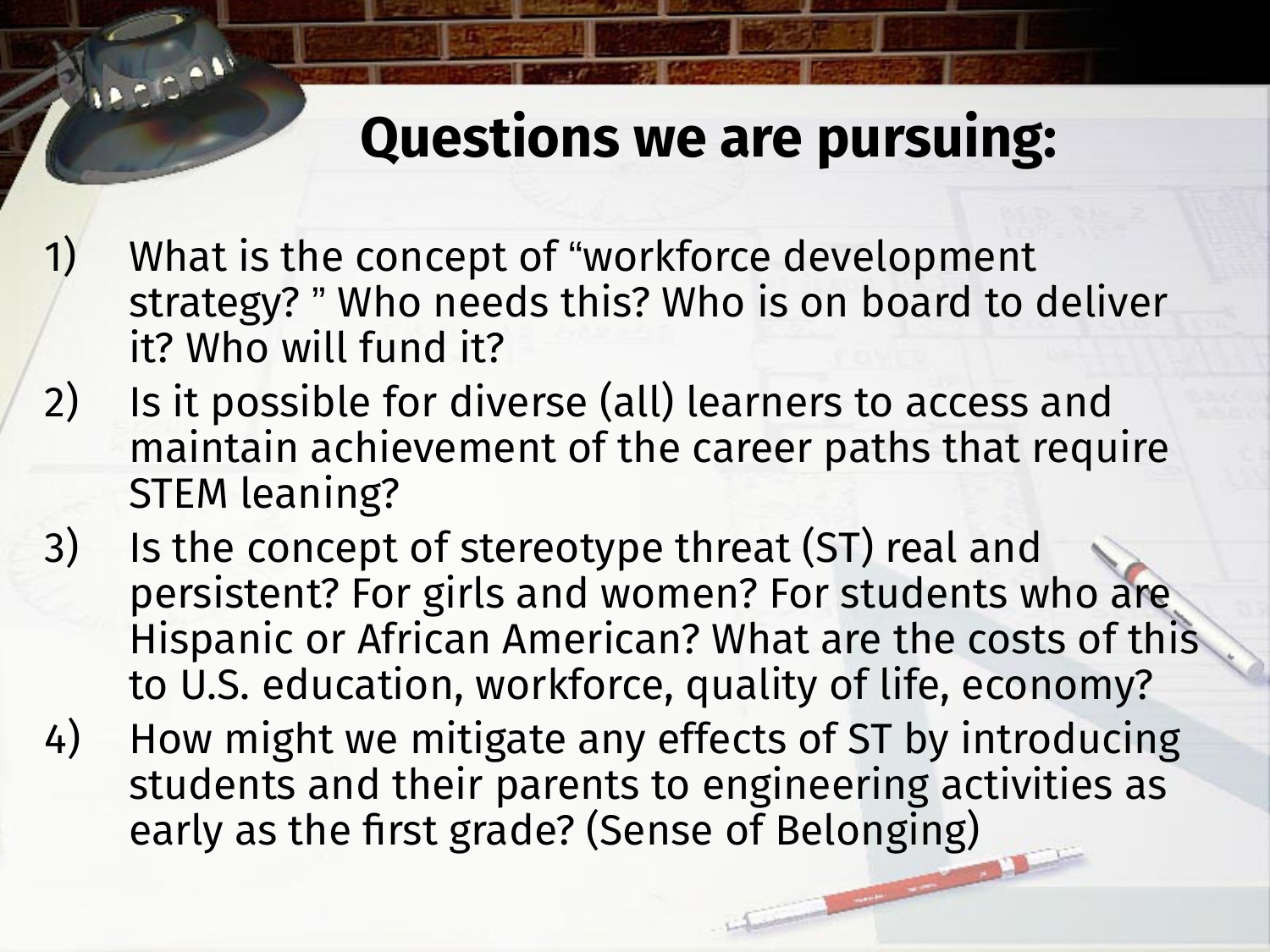

# Questions we are pursuing:
What is the concept of “workforce development strategy? ” Who needs this? Who is on board to deliver it? Who will fund it?
Is it possible for diverse (all) learners to access and maintain achievement of the career paths that require STEM leaning?
Is the concept of stereotype threat (ST) real and persistent? For girls and women? For students who are Hispanic or African American? What are the costs of this to U.S. education, workforce, quality of life, economy?
How might we mitigate any effects of ST by introducing students and their parents to engineering activities as early as the first grade? (Sense of Belonging)